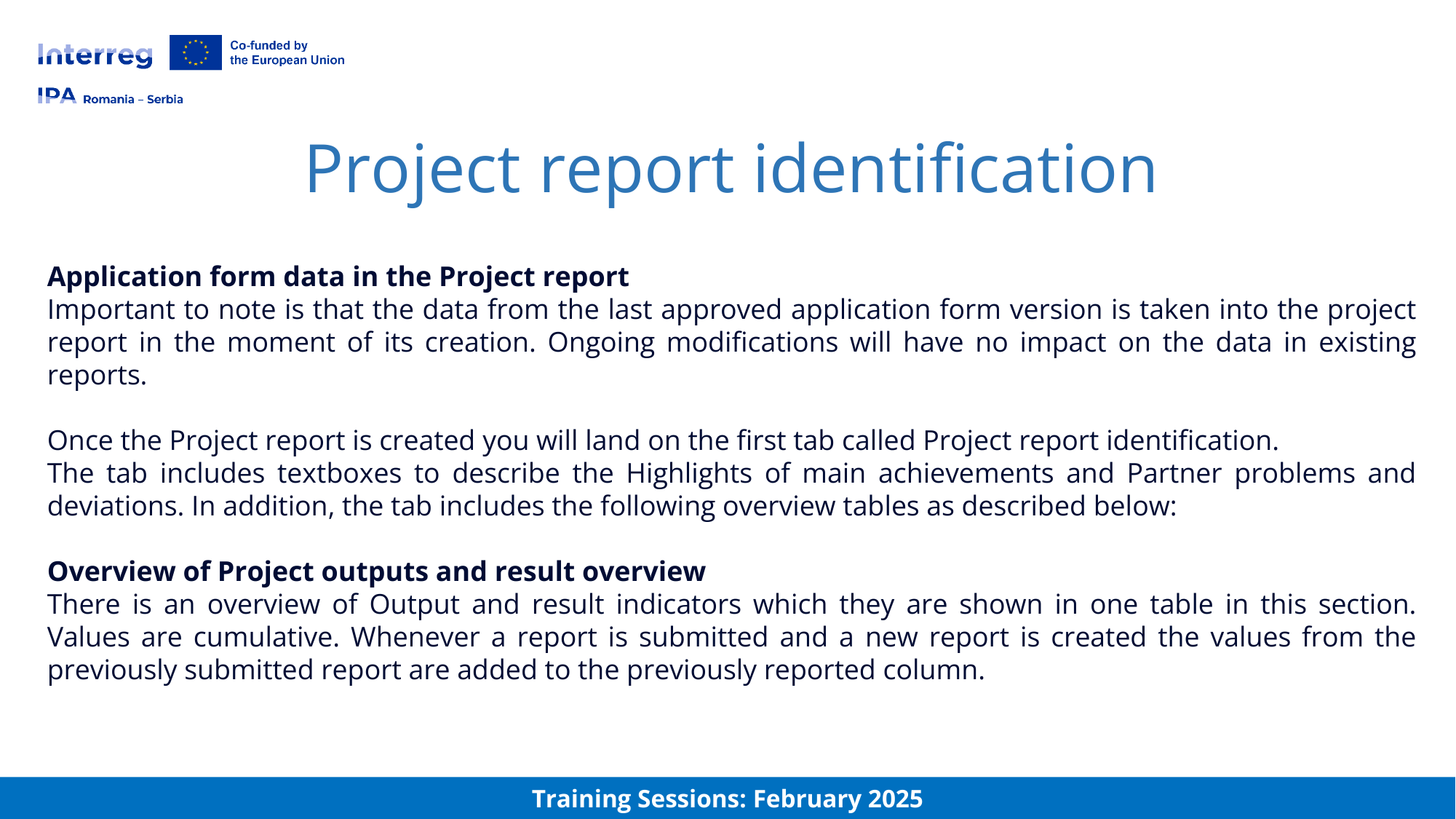

Project report identification
Application form data in the Project report
Important to note is that the data from the last approved application form version is taken into the project report in the moment of its creation. Ongoing modifications will have no impact on the data in existing reports.

Once the Project report is created you will land on the first tab called Project report identification.
The tab includes textboxes to describe the Highlights of main achievements and Partner problems and deviations. In addition, the tab includes the following overview tables as described below:

Overview of Project outputs and result overview
There is an overview of Output and result indicators which they are shown in one table in this section. Values are cumulative. Whenever a report is submitted and a new report is created the values from the previously submitted report are added to the previously reported column.